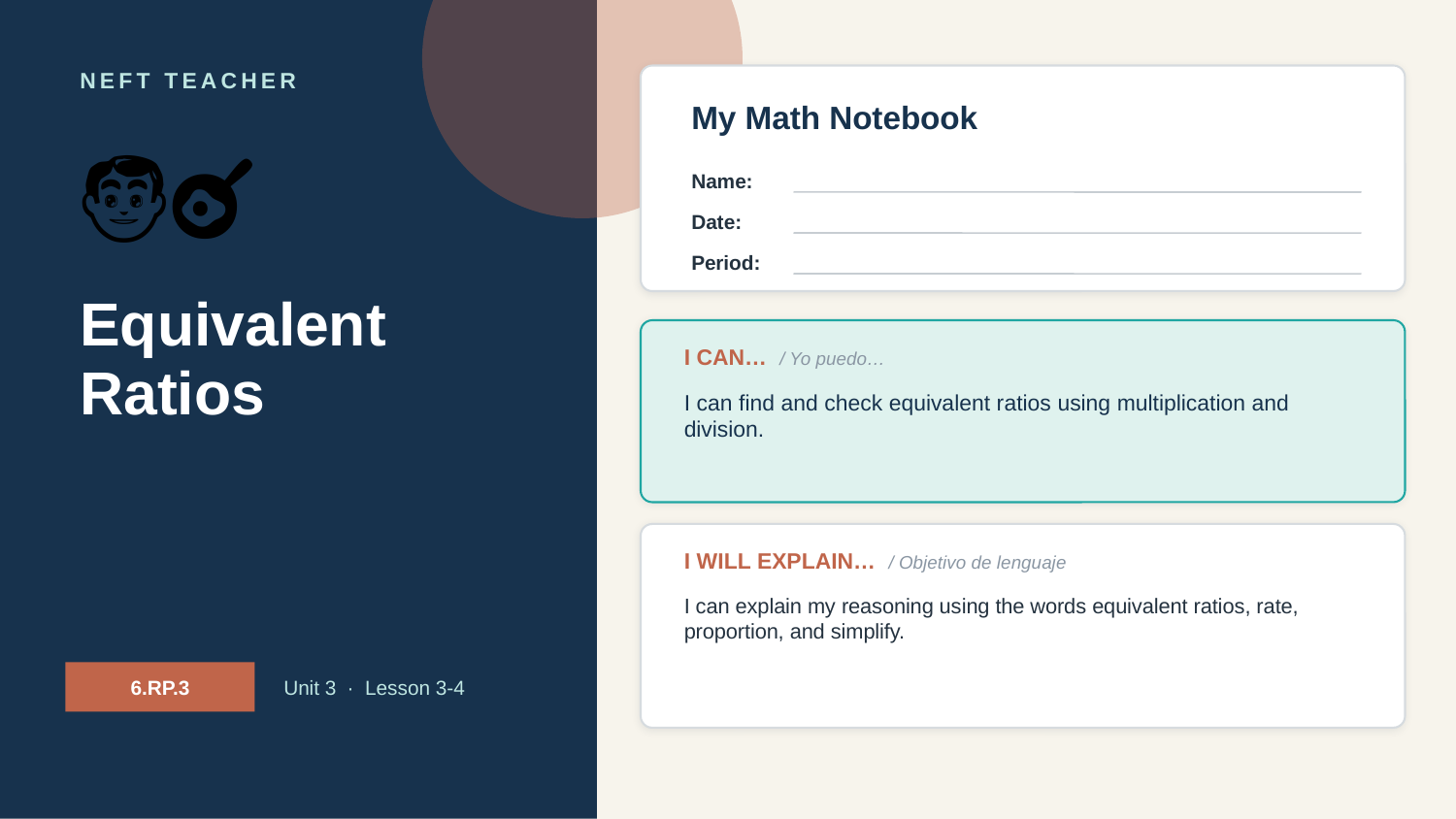

NEFT TEACHER

My Math Notebook
👨‍🍳
Name:

Date:

Period:

Equivalent Ratios

I CAN…  / Yo puedo…
I can find and check equivalent ratios using multiplication and division.

I WILL EXPLAIN…  / Objetivo de lenguaje
I can explain my reasoning using the words equivalent ratios, rate, proportion, and simplify.
6.RP.3
Unit 3  ·  Lesson 3-4